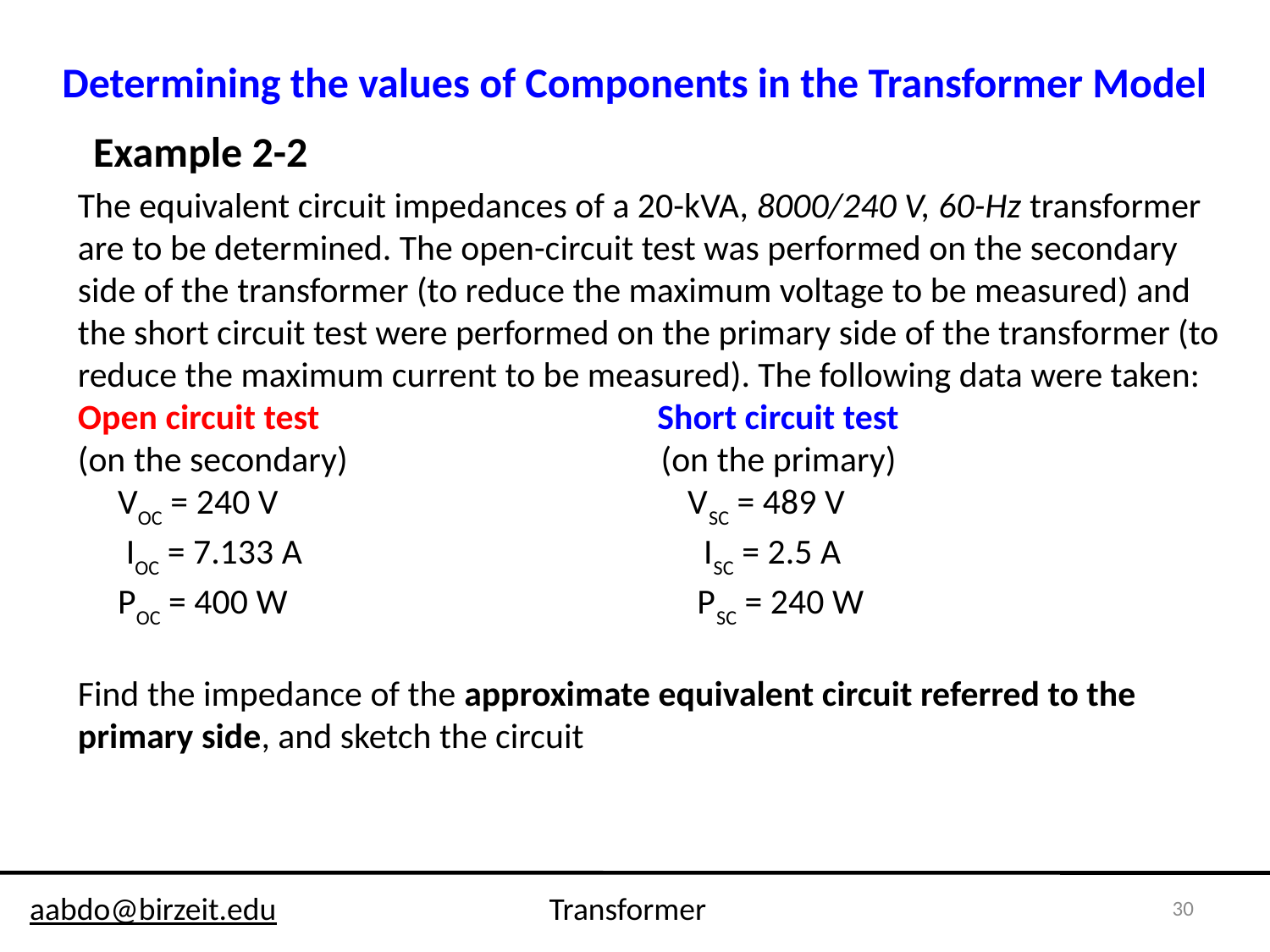

Determining the values of Components in the Transformer Model
Example 2-2
The equivalent circuit impedances of a 20-kVA, 8000/240 V, 60-Hz transformer are to be determined. The open-circuit test was performed on the secondary
side of the transformer (to reduce the maximum voltage to be measured) and the short circuit test were performed on the primary side of the transformer (to reduce the maximum current to be measured). The following data were taken:
Open circuit test                                          Short circuit test
(on the secondary)                                       (on the primary)
     VOC = 240 V                                                   VSC = 489 V
      IOC = 7.133 A                                                  ISC = 2.5 A
     POC = 400 W                                                   PSC = 240 W

Find the impedance of the approximate equivalent circuit referred to the primary side, and sketch the circuit

30
aabdo@birzeit.edu                                      Transformer